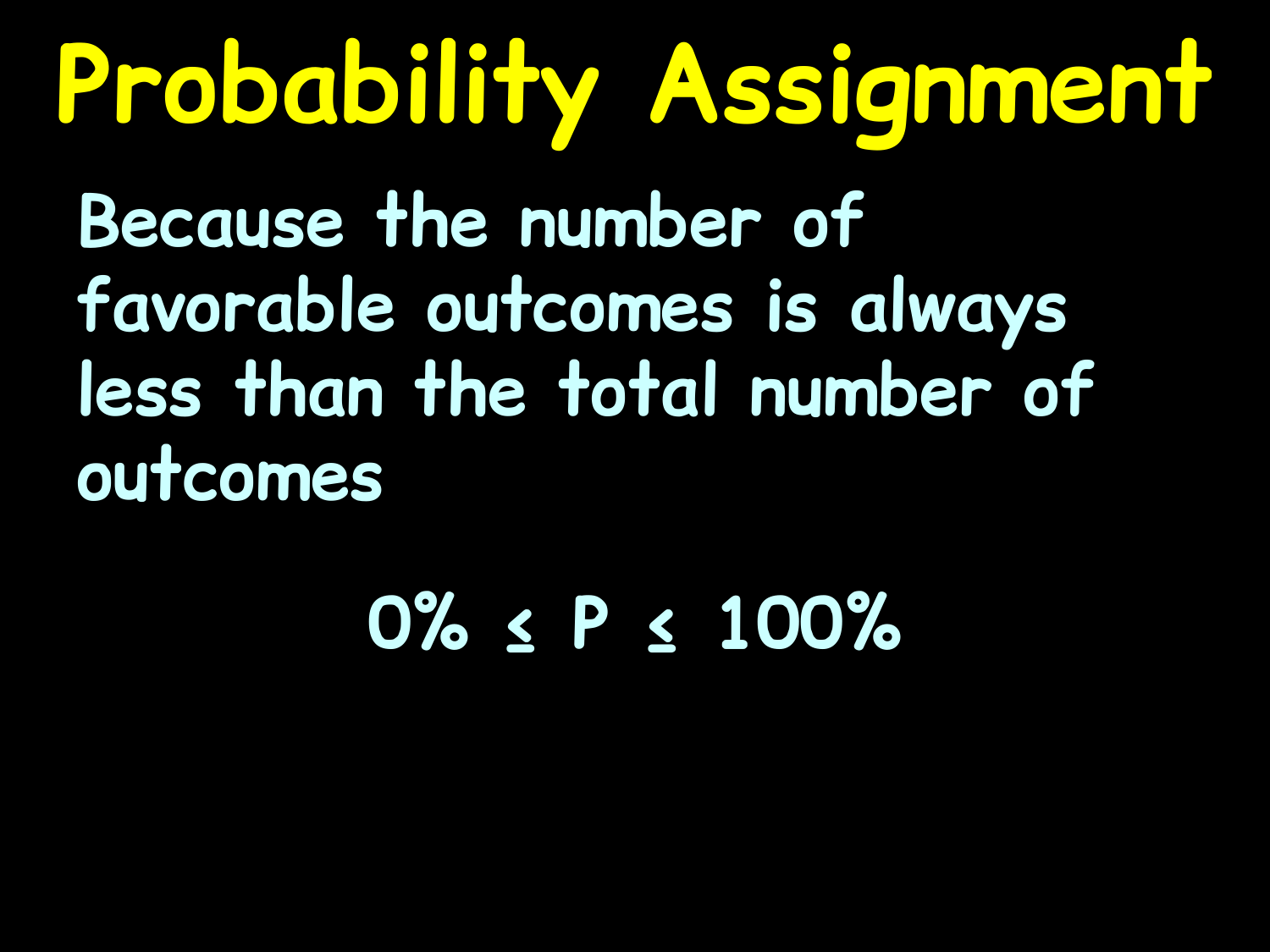

# Probability Assignment
Because the number of favorable outcomes is always less than the total number of outcomes

0% ≤ P ≤ 100%